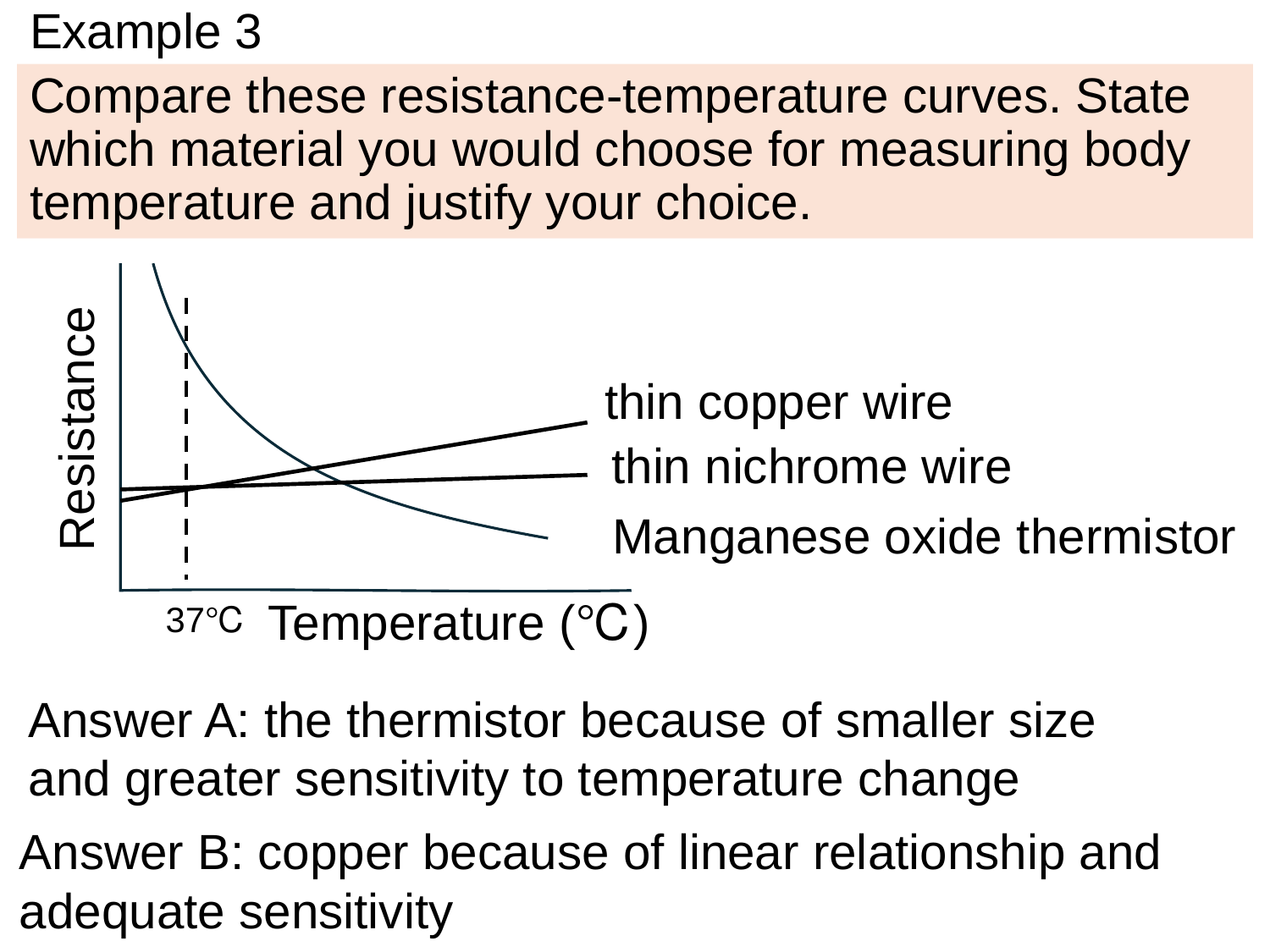

# Example 3
Compare these resistance-temperature curves. State which material you would choose for measuring body temperature and justify your choice.

thin copper wire
Resistance
thin nichrome wire
Manganese oxide thermistor
Temperature (℃)
37℃
Answer A: the thermistor because of smaller size and greater sensitivity to temperature change
Answer B: copper because of linear relationship and adequate sensitivity